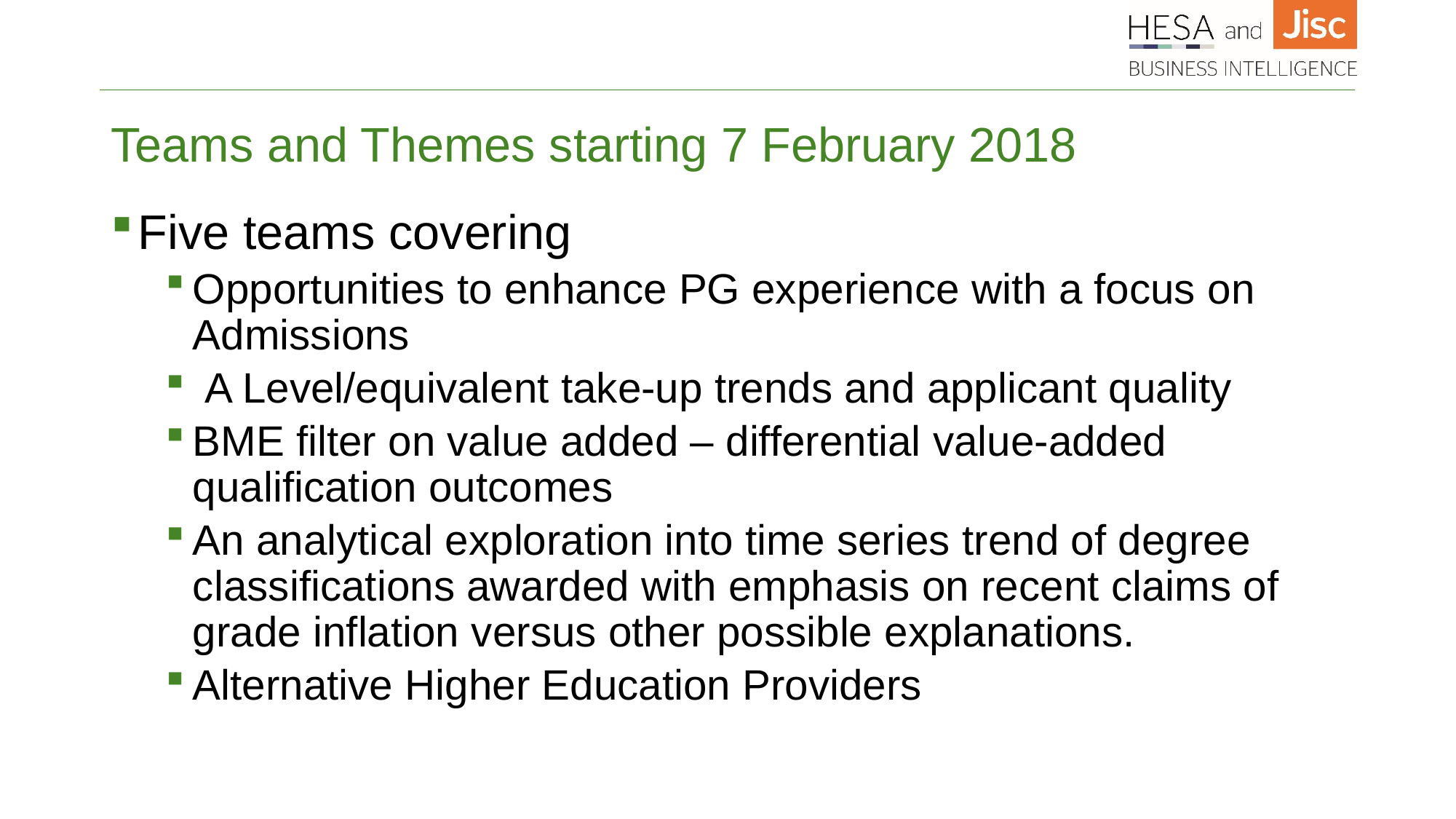

# Teams and Themes starting 7 February 2018
Five teams covering
Opportunities to enhance PG experience with a focus on Admissions
 A Level/equivalent take-up trends and applicant quality
BME filter on value added – differential value-added qualification outcomes
An analytical exploration into time series trend of degree classifications awarded with emphasis on recent claims of grade inflation versus other possible explanations.
Alternative Higher Education Providers